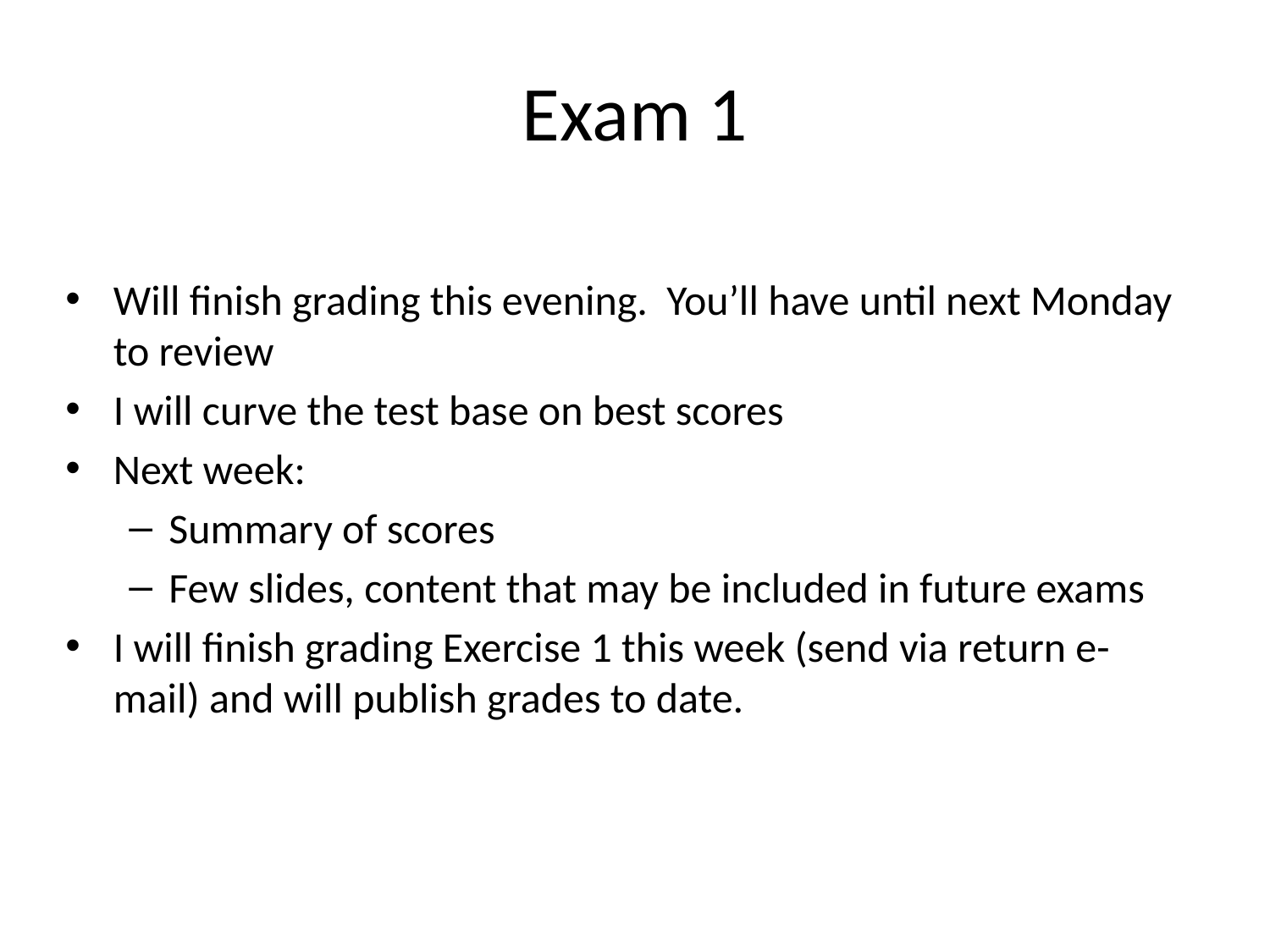

# Exam 1

Will finish grading this evening.  You’ll have until next Monday to review
I will curve the test base on best scores
Next week:
Summary of scores
Few slides, content that may be included in future exams
I will finish grading Exercise 1 this week (send via return e-mail) and will publish grades to date.